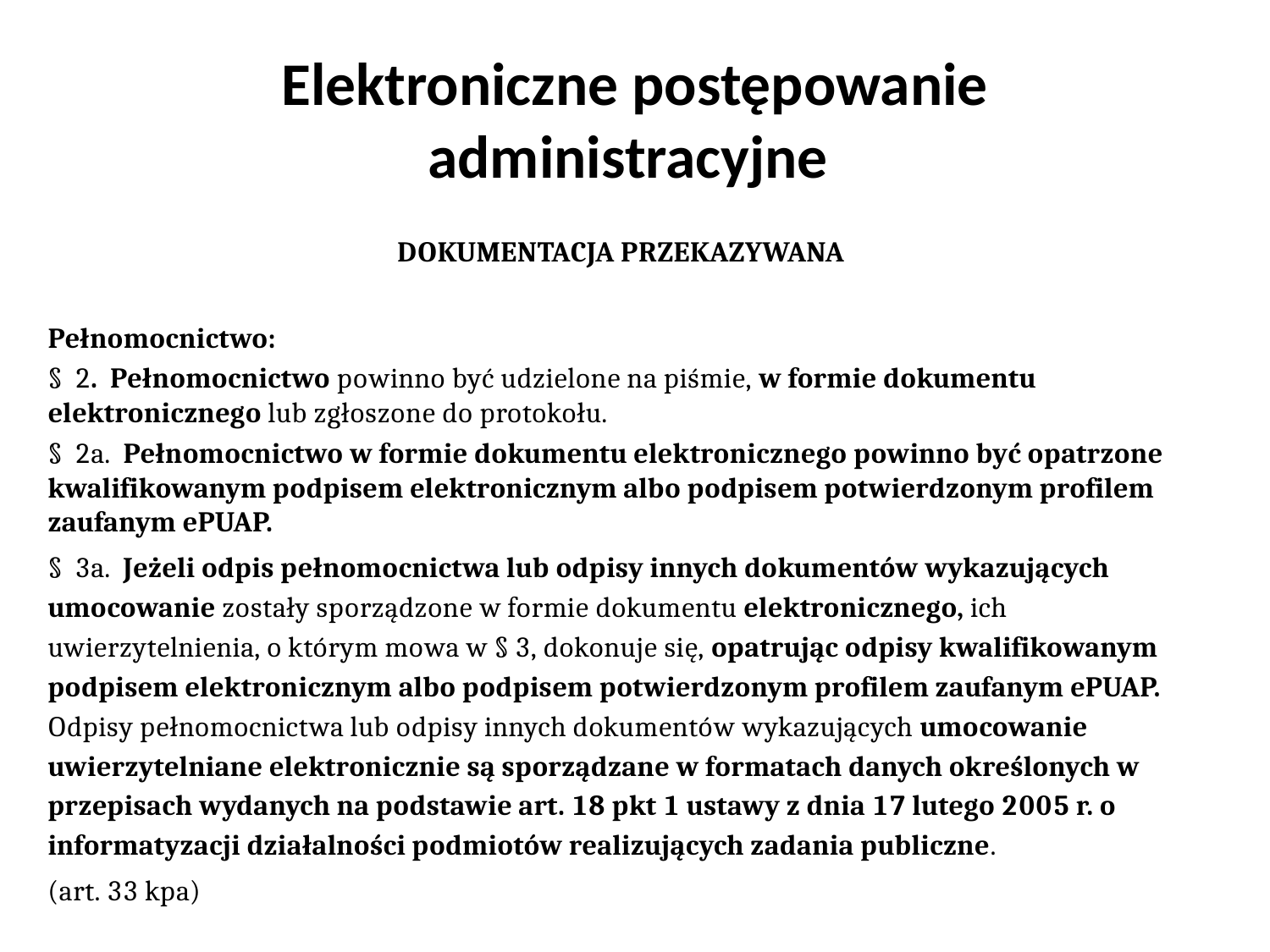

# Elektroniczne postępowanie administracyjne
DOKUMENTACJA PRZEKAZYWANA

Pełnomocnictwo:
§  2.  Pełnomocnictwo powinno być udzielone na piśmie, w formie dokumentu elektronicznego lub zgłoszone do protokołu.
§  2a.  Pełnomocnictwo w formie dokumentu elektronicznego powinno być opatrzone kwalifikowanym podpisem elektronicznym albo podpisem potwierdzonym profilem zaufanym ePUAP.
§  3a.  Jeżeli odpis pełnomocnictwa lub odpisy innych dokumentów wykazujących umocowanie zostały sporządzone w formie dokumentu elektronicznego, ich uwierzytelnienia, o którym mowa w § 3, dokonuje się, opatrując odpisy kwalifikowanym podpisem elektronicznym albo podpisem potwierdzonym profilem zaufanym ePUAP. Odpisy pełnomocnictwa lub odpisy innych dokumentów wykazujących umocowanie uwierzytelniane elektronicznie są sporządzane w formatach danych określonych w przepisach wydanych na podstawie art. 18 pkt 1 ustawy z dnia 17 lutego 2005 r. o informatyzacji działalności podmiotów realizujących zadania publiczne.
(art. 33 kpa)